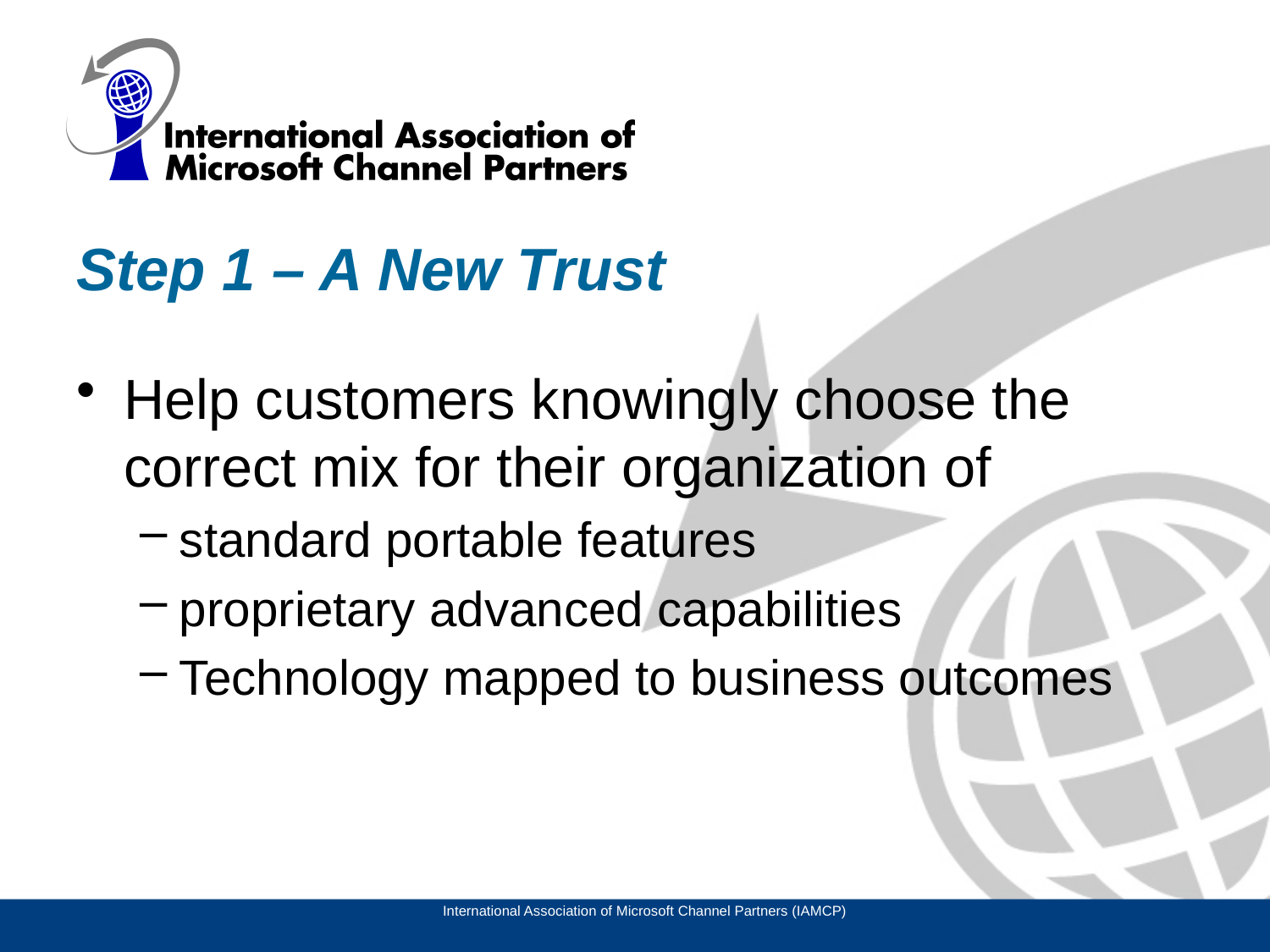

# Step 1 – A New Trust
Help customers knowingly choose the correct mix for their organization of
standard portable features
proprietary advanced capabilities
Technology mapped to business outcomes

International Association of Microsoft Channel Partners (IAMCP)